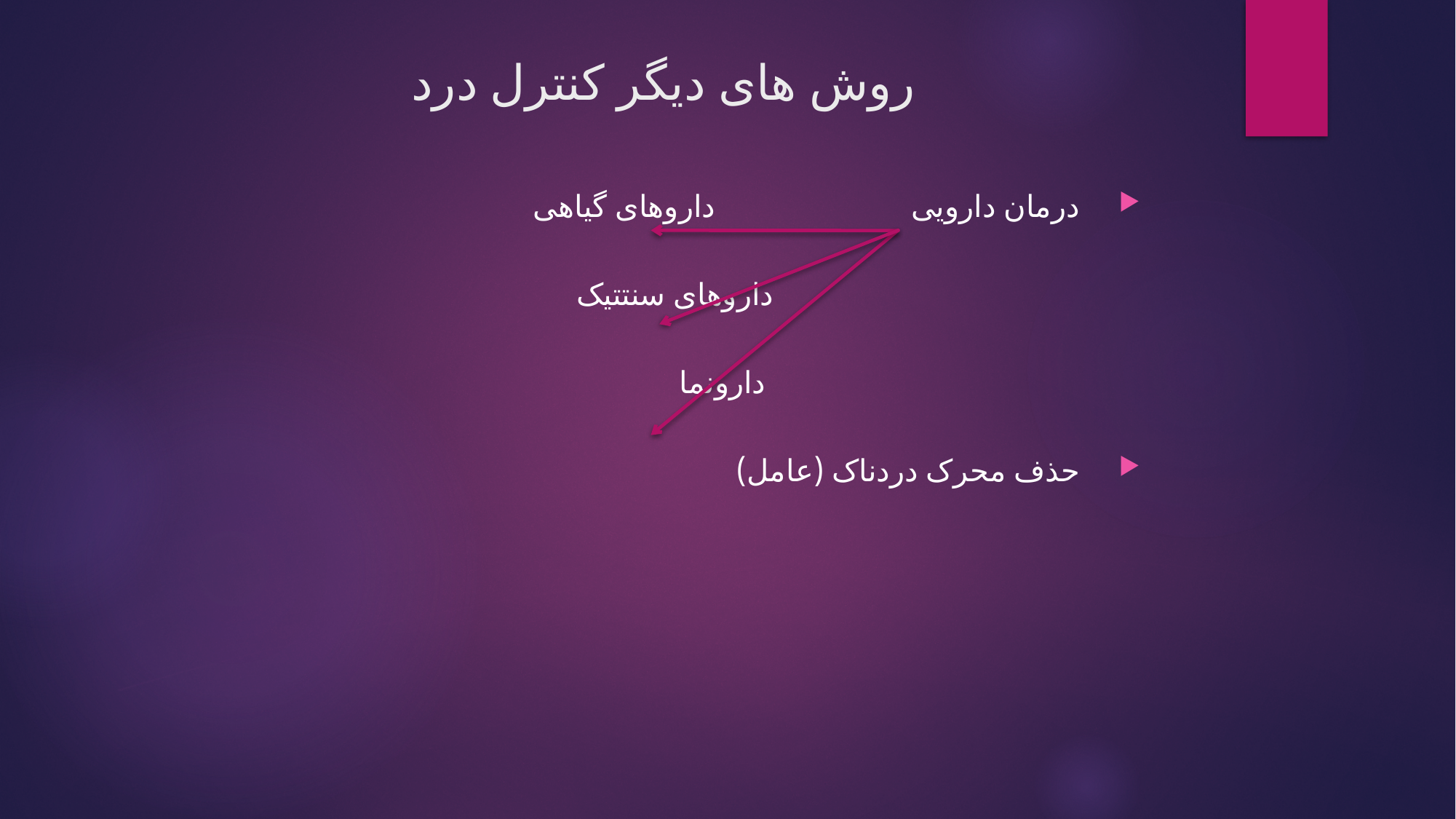

# روش های دیگر کنترل درد
درمان دارویی                         داروهای گیاهی
                                               داروهای سنتتیک
                                                دارونما
حذف محرک دردناک (عامل)